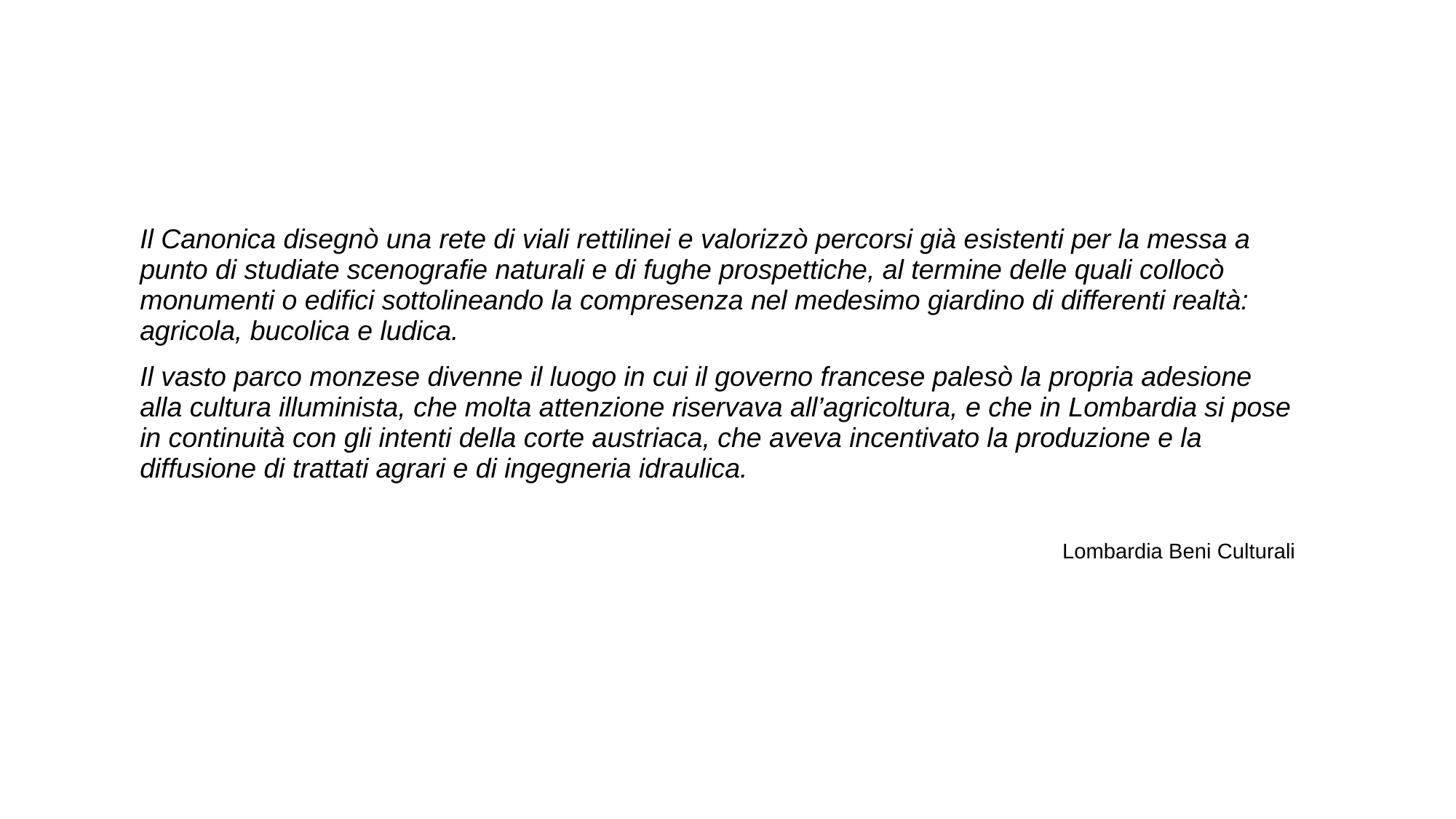

Il Canonica disegnò una rete di viali rettilinei e valorizzò percorsi già esistenti per la messa a punto di studiate scenografie naturali e di fughe prospettiche, al termine delle quali collocò monumenti o edifici sottolineando la compresenza nel medesimo giardino di differenti realtà: agricola, bucolica e ludica.
Il vasto parco monzese divenne il luogo in cui il governo francese palesò la propria adesione alla cultura illuminista, che molta attenzione riservava all’agricoltura, e che in Lombardia si pose in continuità con gli intenti della corte austriaca, che aveva incentivato la produzione e la diffusione di trattati agrari e di ingegneria idraulica.

Lombardia Beni Culturali